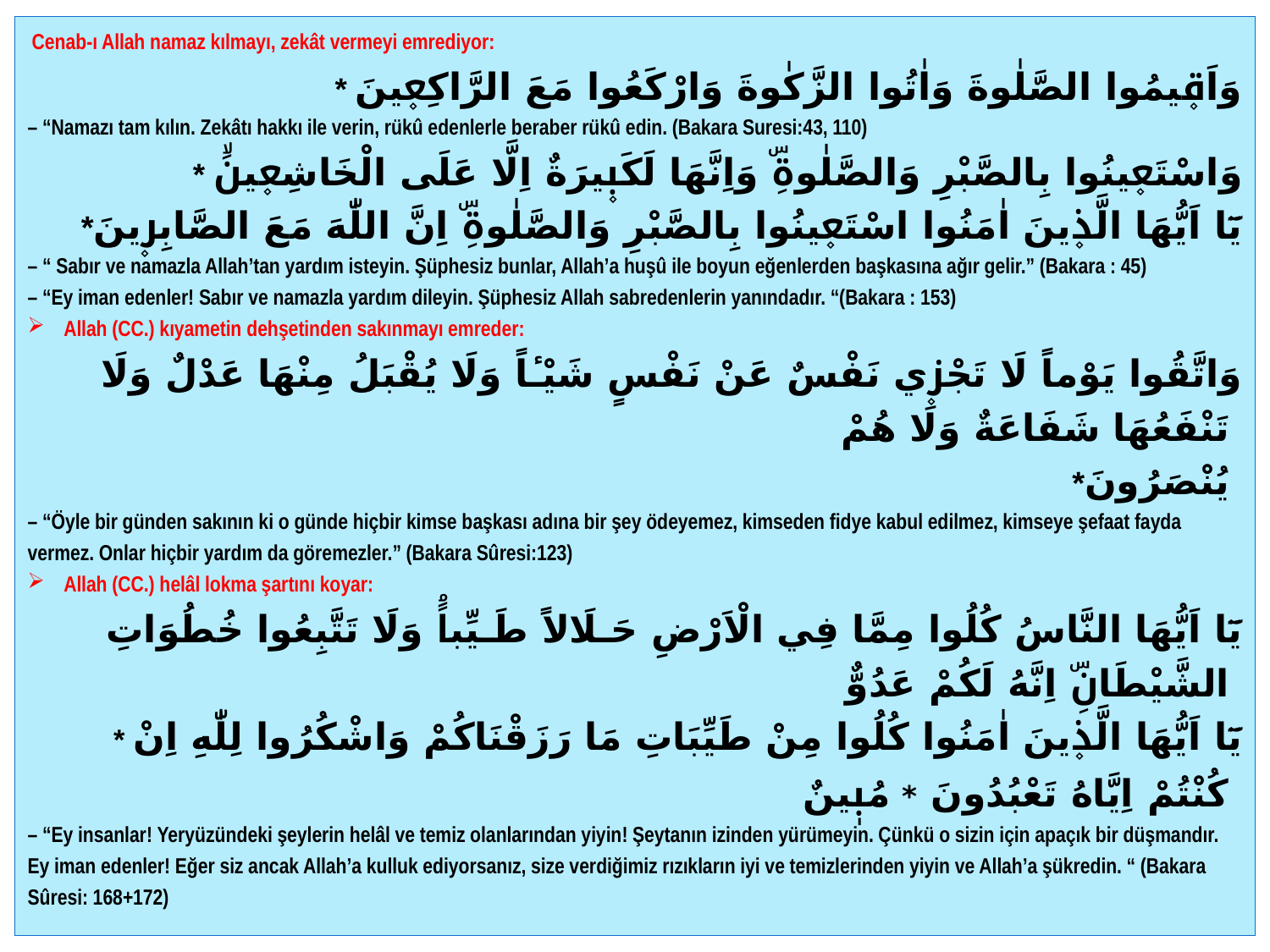

Cenab-ı Allah namaz kılmayı, zekât vermeyi emrediyor:
* وَاَق۪يمُوا الصَّلٰوةَ وَاٰتُوا الزَّكٰوةَ وَارْكَعُوا مَعَ الرَّاكِع۪ينَ
– “Namazı tam kılın. Zekâtı hakkı ile verin, rükû edenlerle beraber rükû edin. (Bakara Suresi:43, 110)
* وَاسْتَع۪ينُوا بِالصَّبْرِ وَالصَّلٰوةِۜ وَاِنَّهَا لَكَب۪يرَةٌ اِلَّا عَلَى الْخَاشِع۪ينَۙ
*يَٓا اَيُّهَا الَّذ۪ينَ اٰمَنُوا اسْتَع۪ينُوا بِالصَّبْرِ وَالصَّلٰوةِۜ اِنَّ اللّٰهَ مَعَ الصَّابِر۪ينَ
– “ Sabır ve namazla Allah’tan yardım isteyin. Şüphesiz bunlar, Allah’a huşû ile boyun eğenlerden başkasına ağır gelir.” (Bakara : 45)
– “Ey iman edenler! Sabır ve namazla yardım dileyin. Şüphesiz Allah sabredenlerin yanındadır. “(Bakara : 153)
Allah (CC.) kıyametin dehşetinden sakınmayı emreder:
وَاتَّقُوا يَوْماً لَا تَجْز۪ي نَفْسٌ عَنْ نَفْسٍ شَيْـٔاً وَلَا يُقْبَلُ مِنْهَا عَدْلٌ وَلَا تَنْفَعُهَا شَفَاعَةٌ وَلَا هُمْ
*يُنْصَرُونَ
– “Öyle bir günden sakının ki o günde hiçbir kimse başkası adına bir şey ödeyemez, kimseden fidye kabul edilmez, kimseye şefaat fayda vermez. Onlar hiçbir yardım da göremezler.” (Bakara Sûresi:123)
Allah (CC.) helâl lokma şartını koyar:
يَٓا اَيُّهَا النَّاسُ كُلُوا مِمَّا فِي الْاَرْضِ حَـلَالاً طَـيِّباًۘ وَلَا تَتَّبِعُوا خُطُوَاتِ الشَّيْطَانِۜ اِنَّهُ لَكُمْ عَدُوٌّ
* يَٓا اَيُّهَا الَّذ۪ينَ اٰمَنُوا كُلُوا مِنْ طَيِّبَاتِ مَا رَزَقْنَاكُمْ وَاشْكُرُوا لِلّٰهِ اِنْ كُنْتُمْ اِيَّاهُ تَعْبُدُونَ * مُبٖينٌ
– “Ey insanlar! Yeryüzündeki şeylerin helâl ve temiz olanlarından yiyin! Şeytanın izinden yürümeyin. Çünkü o sizin için apaçık bir düşmandır. Ey iman edenler! Eğer siz ancak Allah’a kulluk ediyorsanız, size verdiğimiz rızıkların iyi ve temizlerinden yiyin ve Allah’a şükredin. “ (Bakara Sûresi: 168+172)